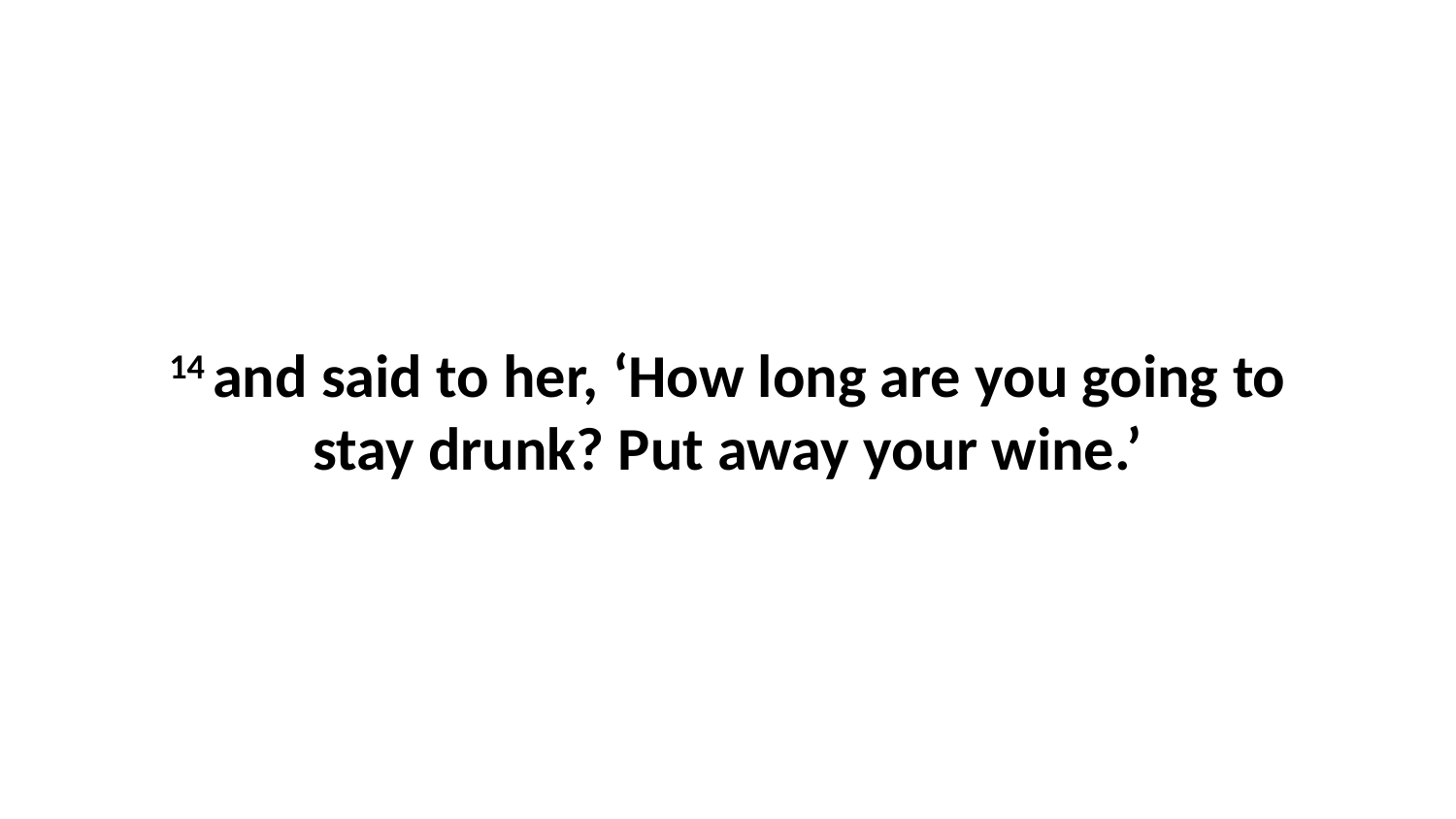

14 and said to her, ‘How long are you going to stay drunk? Put away your wine.’